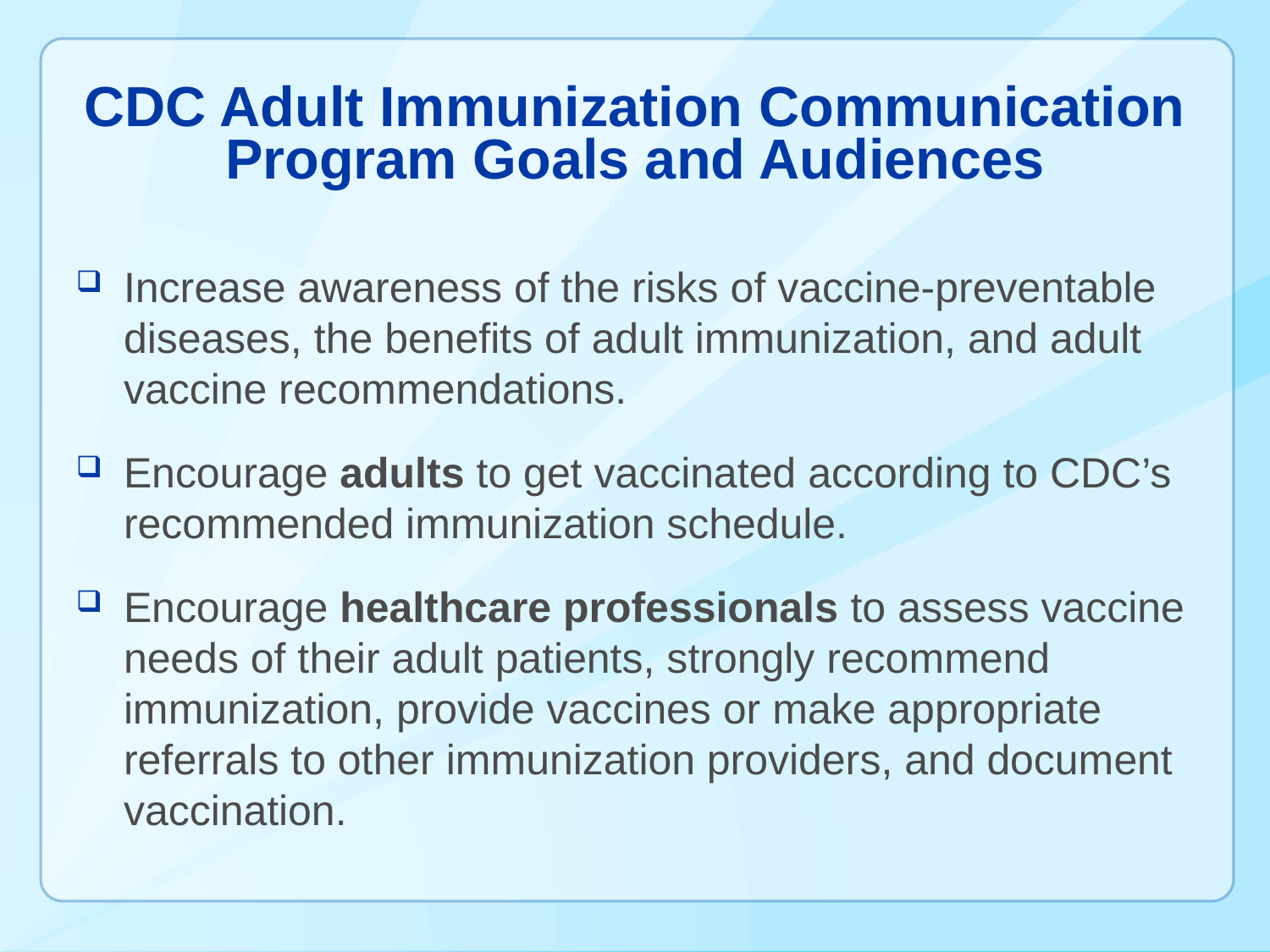

# CDC Adult Immunization Communication Program Goals and Audiences
Increase awareness of the risks of vaccine-preventable diseases, the benefits of adult immunization, and adult vaccine recommendations.

Encourage adults to get vaccinated according to CDC’s recommended immunization schedule.

Encourage healthcare professionals to assess vaccine needs of their adult patients, strongly recommend immunization, provide vaccines or make appropriate referrals to other immunization providers, and document vaccination.